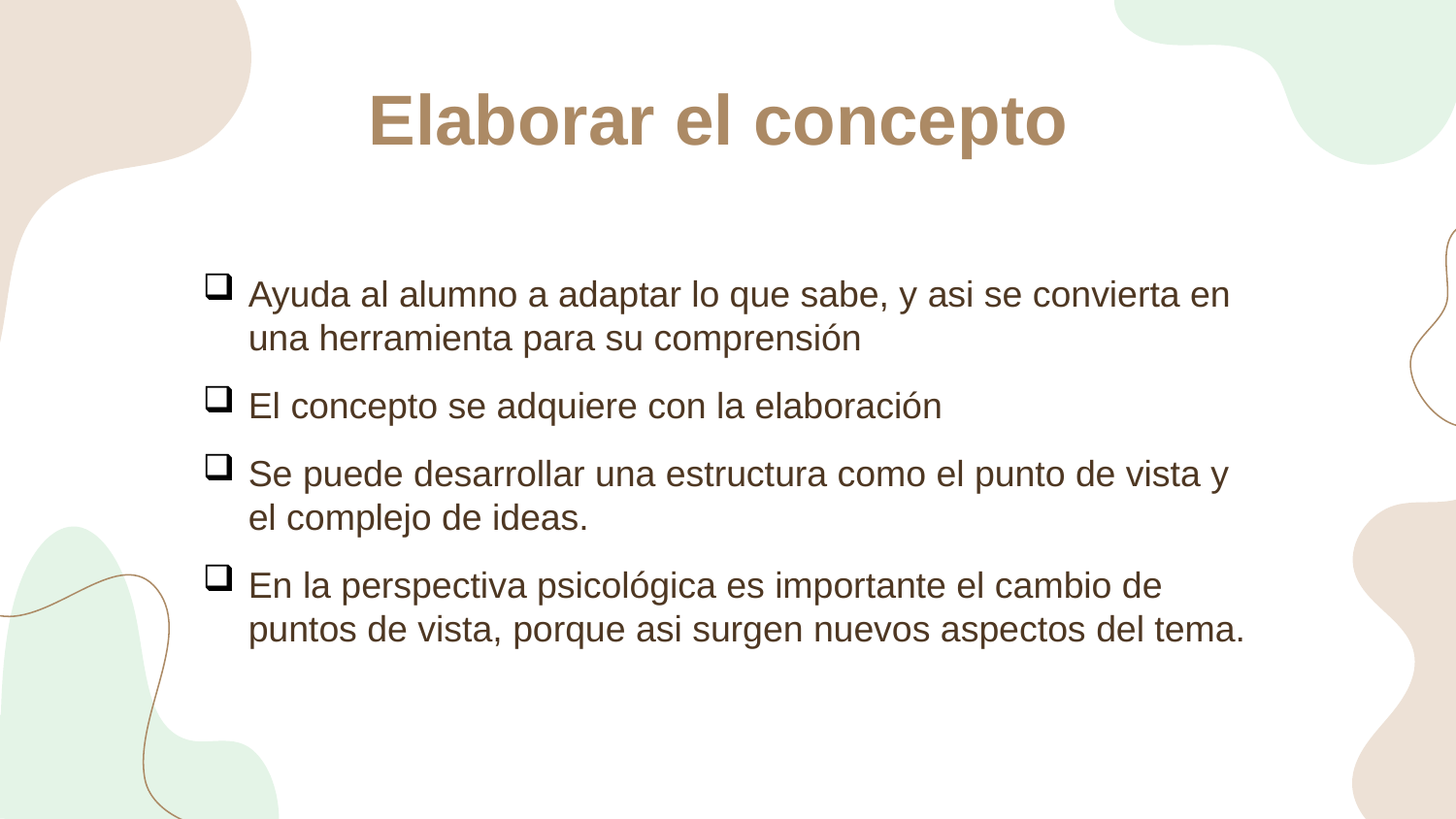

# Elaborar el concepto
Ayuda al alumno a adaptar lo que sabe, y asi se convierta en una herramienta para su comprensión
El concepto se adquiere con la elaboración
Se puede desarrollar una estructura como el punto de vista y el complejo de ideas.
En la perspectiva psicológica es importante el cambio de puntos de vista, porque asi surgen nuevos aspectos del tema.